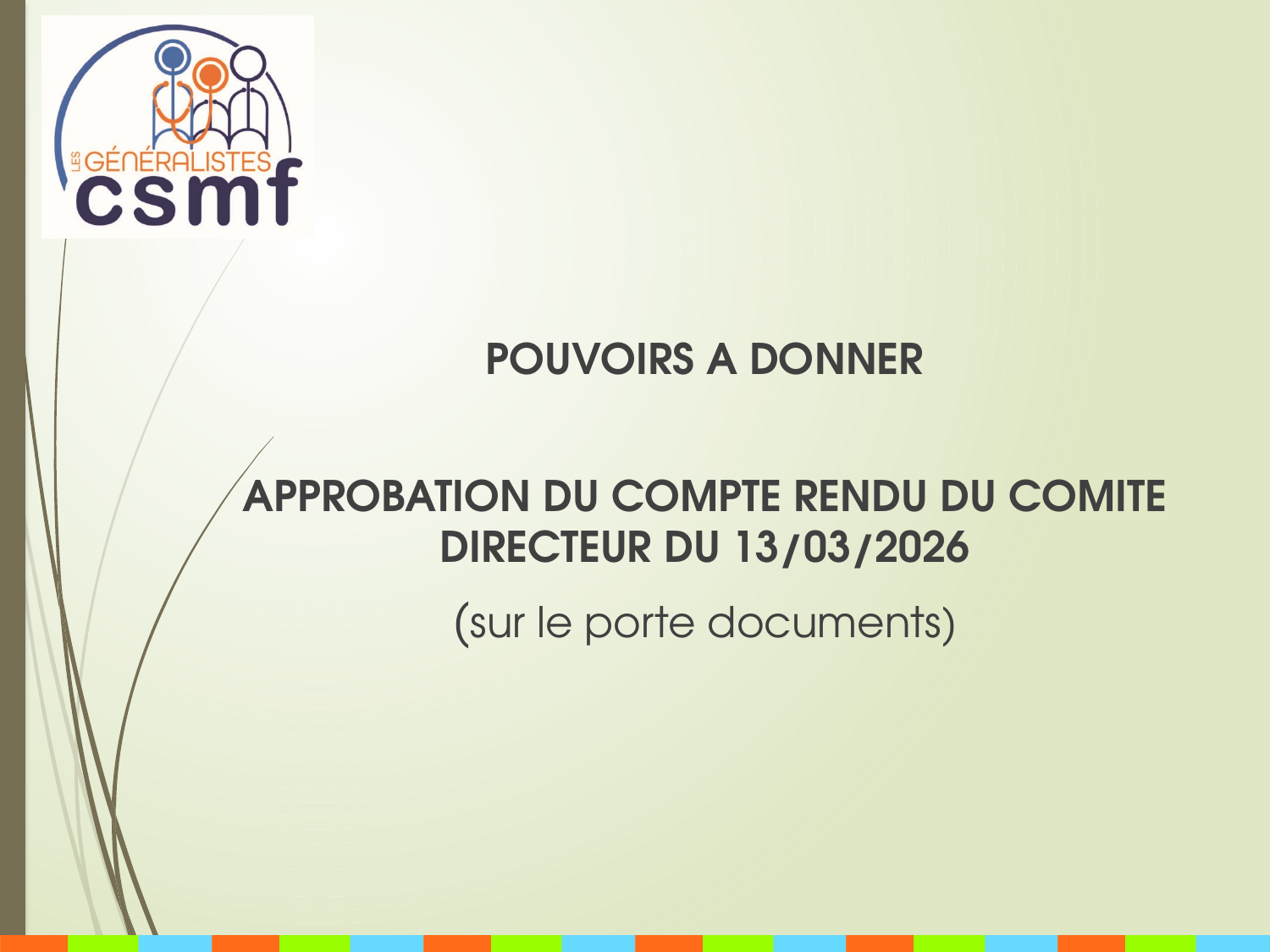

POUVOIRS A DONNER

APPROBATION DU COMPTE RENDU DU COMITE DIRECTEUR DU 13/03/2026
(sur le porte documents)